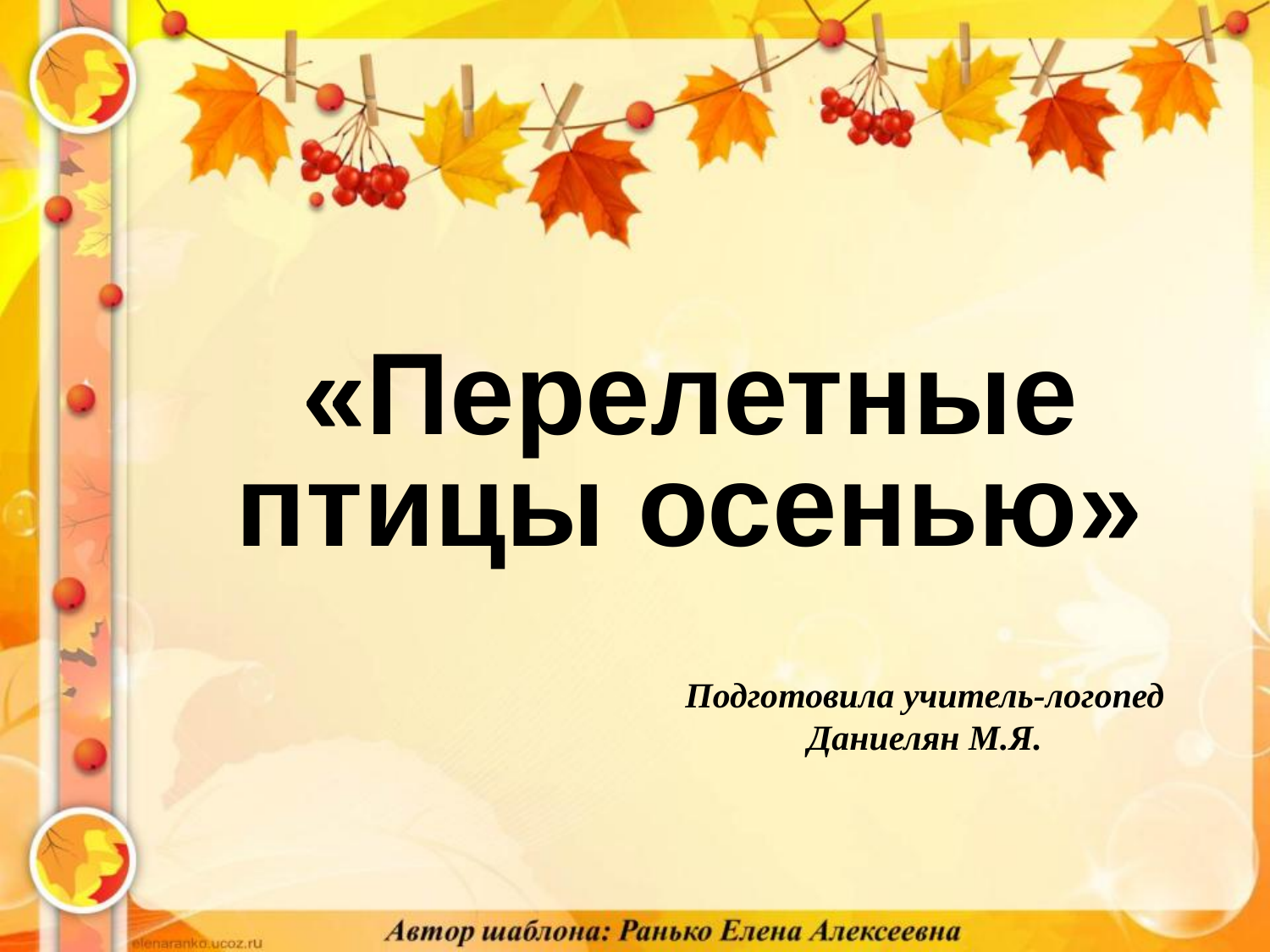

«Перелетные птицы осенью»
Подготовила учитель-логопед
Даниелян М.Я.